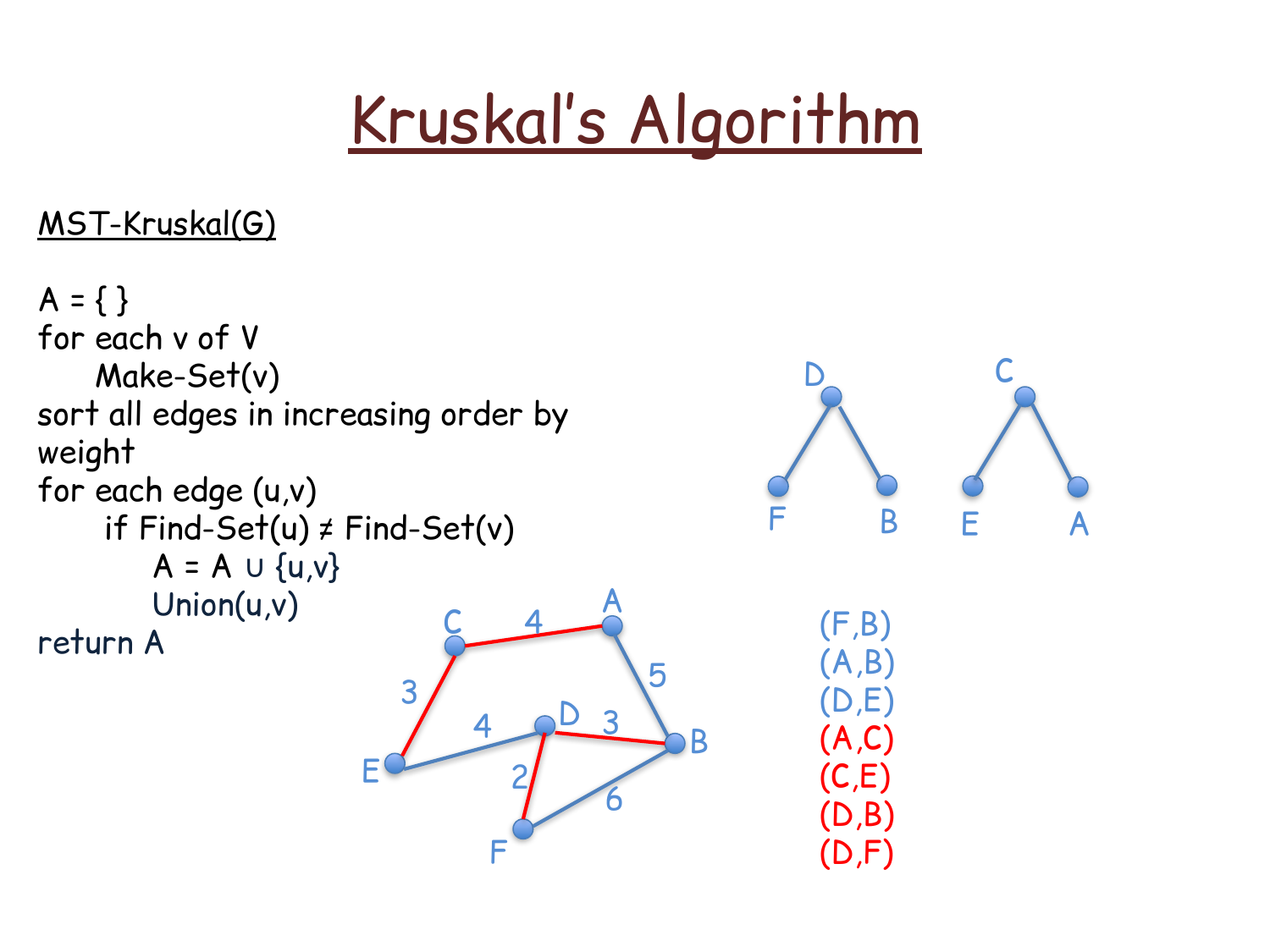

Kruskal’s Algorithm

MST-Kruskal(G)

A = { }
for each v of V
      Make-Set(v)
sort all edges in increasing order by weight
for each edge (u,v)
       if Find-Set(u) ≠ Find-Set(v)
            A = A ∪ {u,v}
            Union(u,v)
return A

C
D

F
B
E
A
A
C
4
(F,B)
(A,B)
(D,E)
(A,C)
(C,E)
(D,B)
(D,F)

5
3
D
3
4
B

E
2

6

F